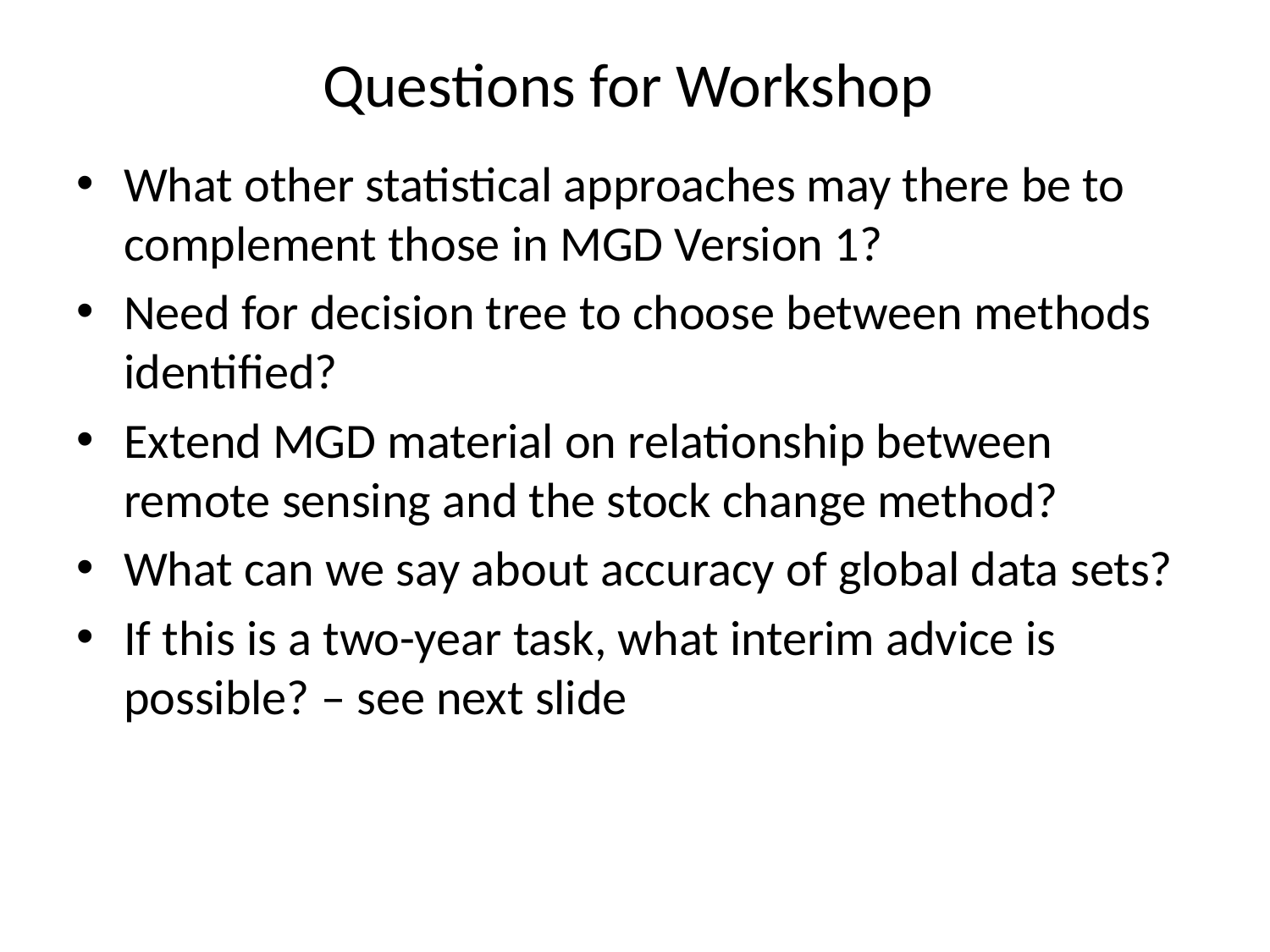

# Questions for Workshop
What other statistical approaches may there be to complement those in MGD Version 1?
Need for decision tree to choose between methods identified?
Extend MGD material on relationship between remote sensing and the stock change method?
What can we say about accuracy of global data sets?
If this is a two-year task, what interim advice is possible? – see next slide